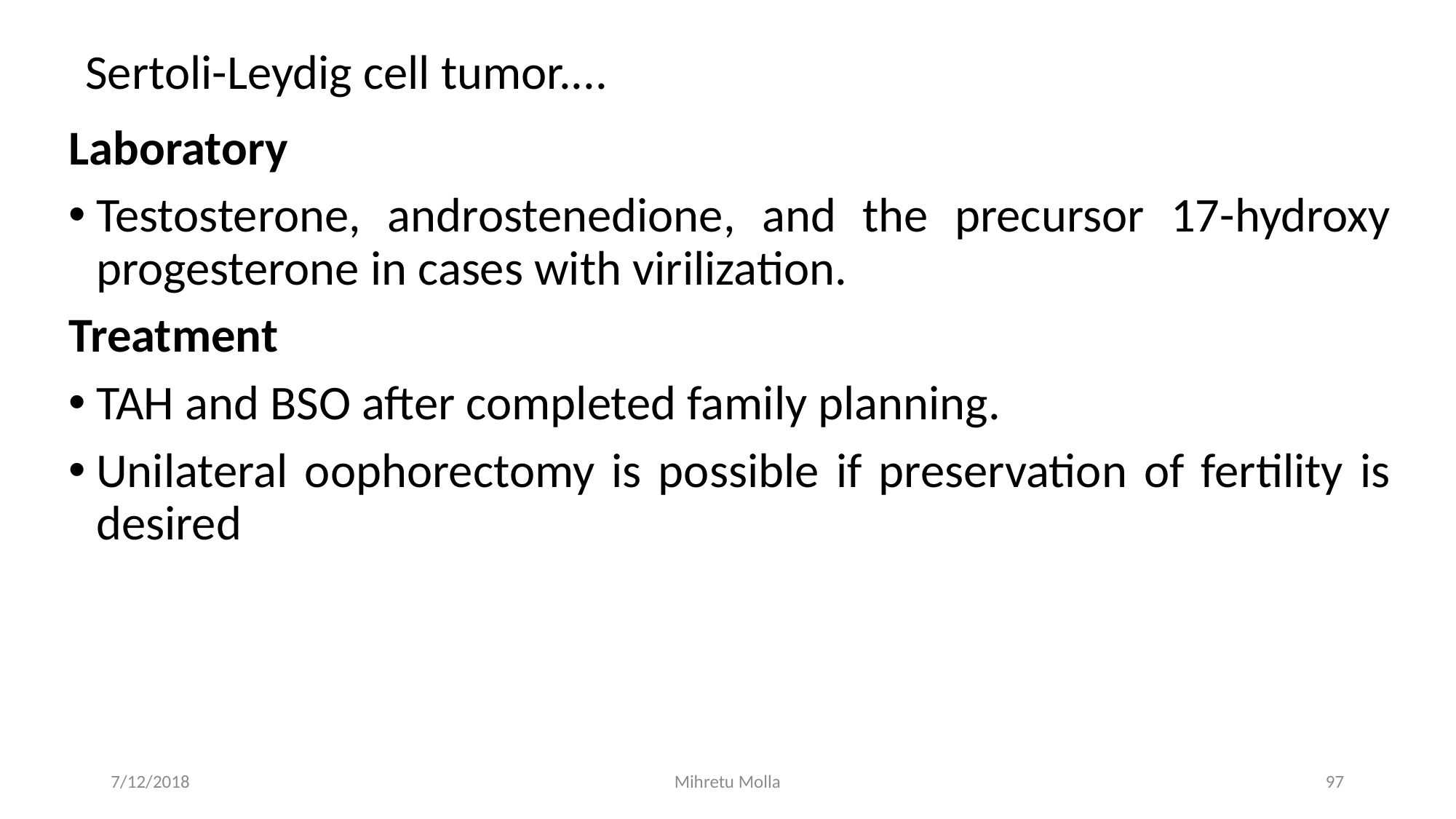

# Sertoli-Leydig cell tumor....
Laboratory
Testosterone, androstenedione, and the precursor 17-hydroxy progesterone in cases with virilization.
Treatment
TAH and BSO after completed family planning.
Unilateral oophorectomy is possible if preservation of fertility is desired

7/12/2018
Mihretu Molla
97